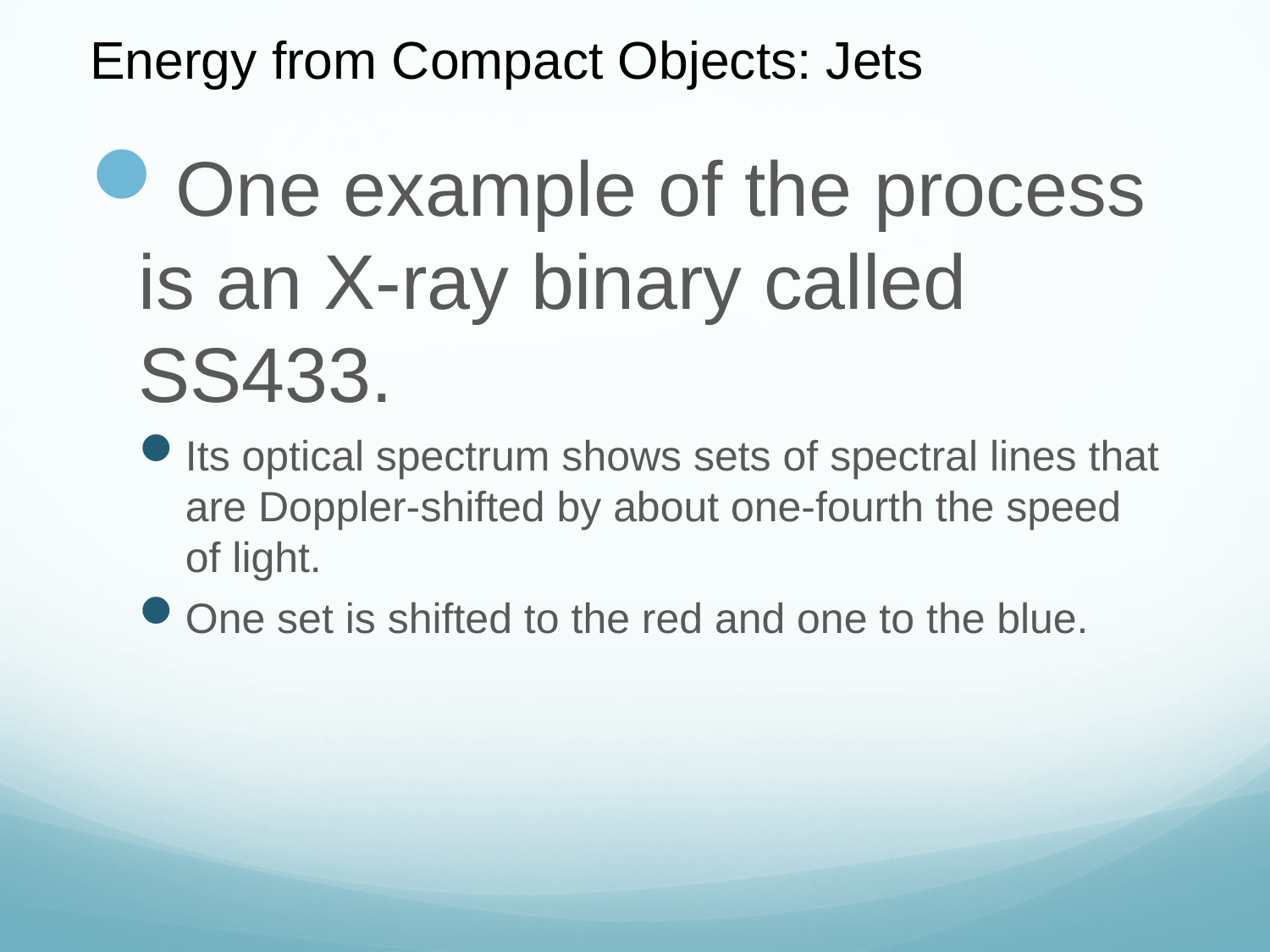

Energy from Compact Objects: Jets
One example of the process is an X-ray binary called SS433.
Its optical spectrum shows sets of spectral lines that are Doppler-shifted by about one-fourth the speed of light.
One set is shifted to the red and one to the blue.